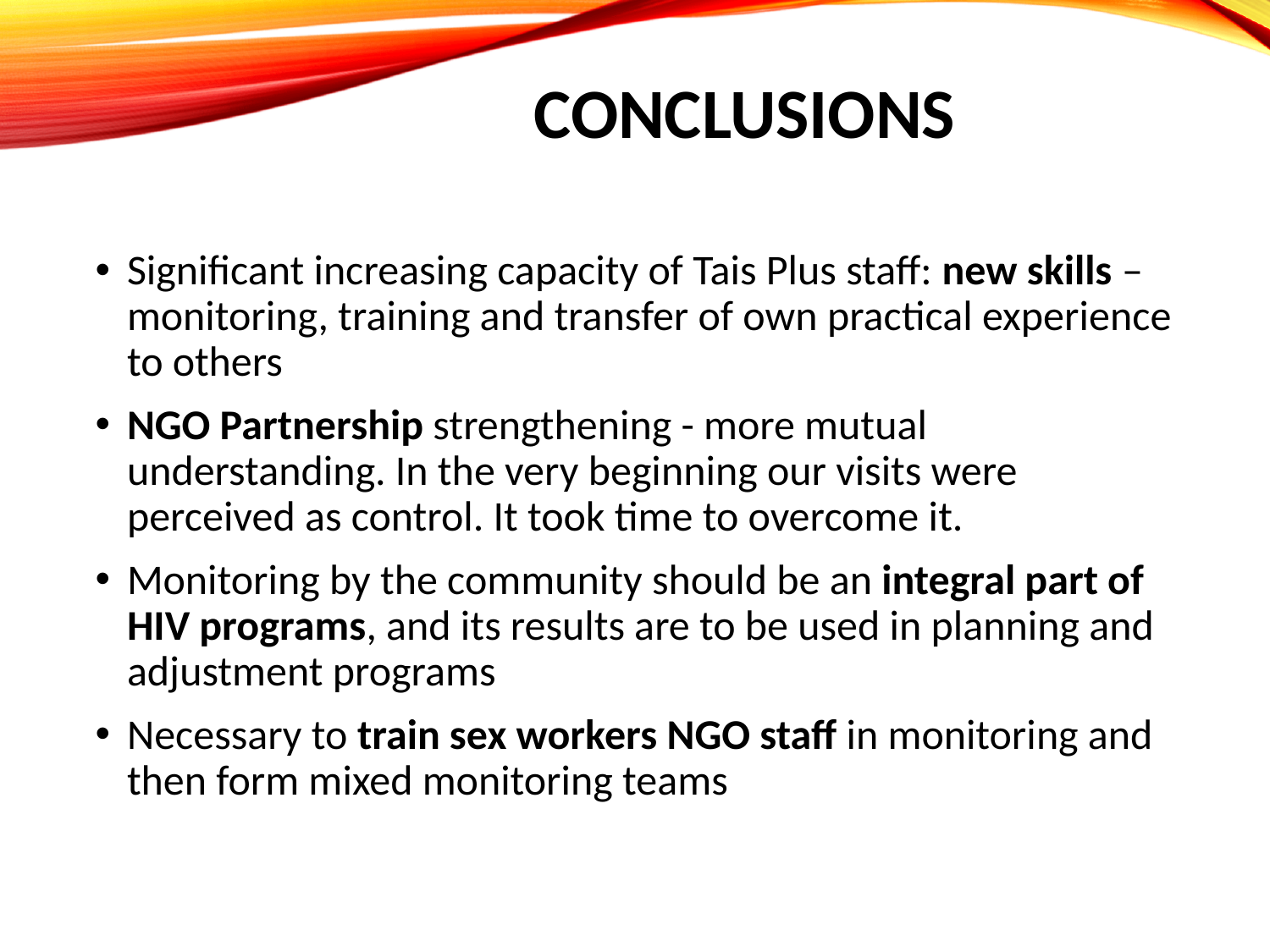

# Conclusions
Significant increasing capacity of Tais Plus staff: new skills – monitoring, training and transfer of own practical experience to others
NGO Partnership strengthening - more mutual understanding. In the very beginning our visits were perceived as control. It took time to overcome it.
Monitoring by the community should be an integral part of HIV programs, and its results are to be used in planning and adjustment programs
Necessary to train sex workers NGO staff in monitoring and then form mixed monitoring teams